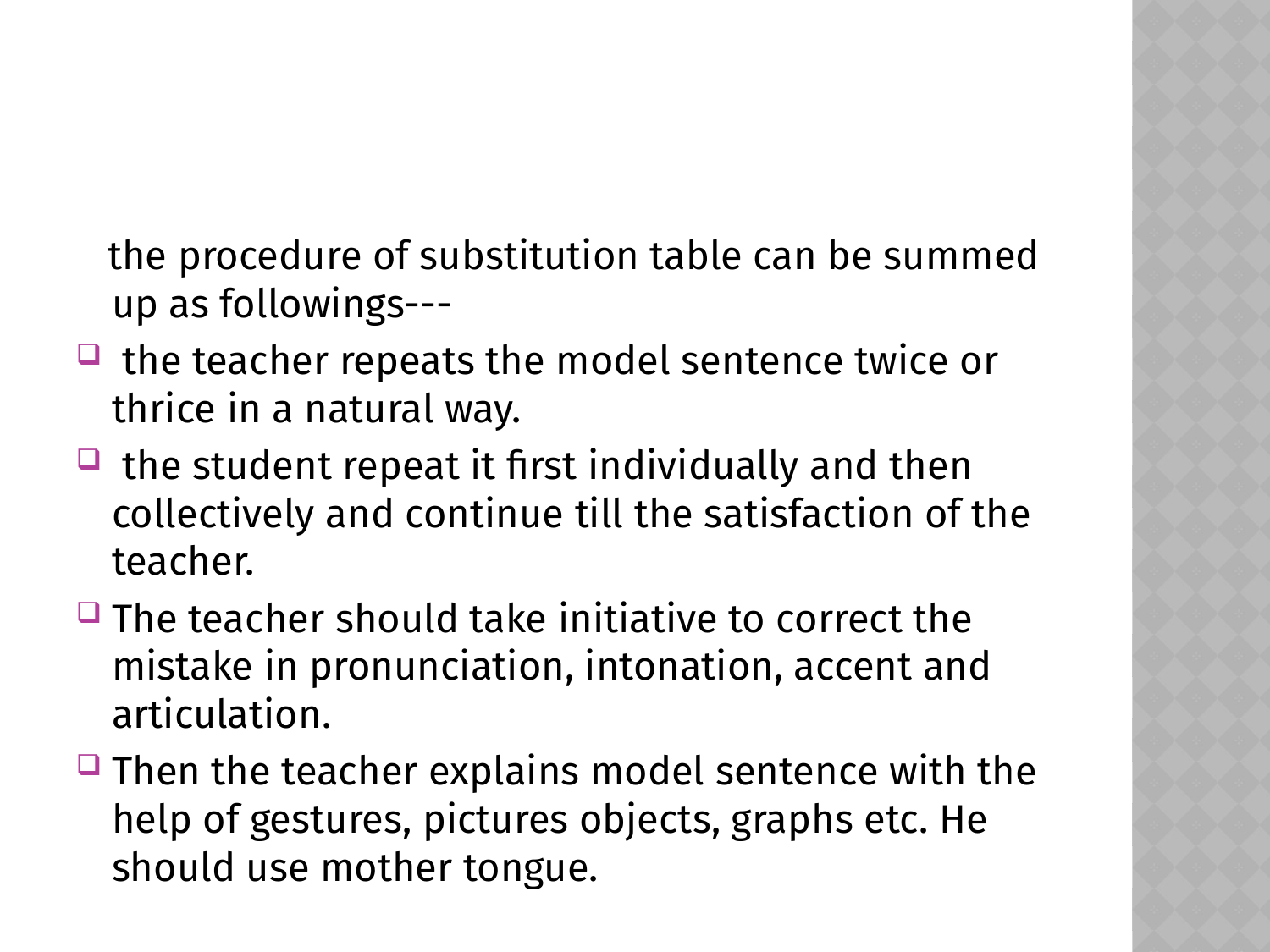

#
   the procedure of substitution table can be summed up as followings---
 the teacher repeats the model sentence twice or thrice in a natural way.
 the student repeat it first individually and then collectively and continue till the satisfaction of the teacher.
The teacher should take initiative to correct the mistake in pronunciation, intonation, accent and articulation.
Then the teacher explains model sentence with the help of gestures, pictures objects, graphs etc. He should use mother tongue.